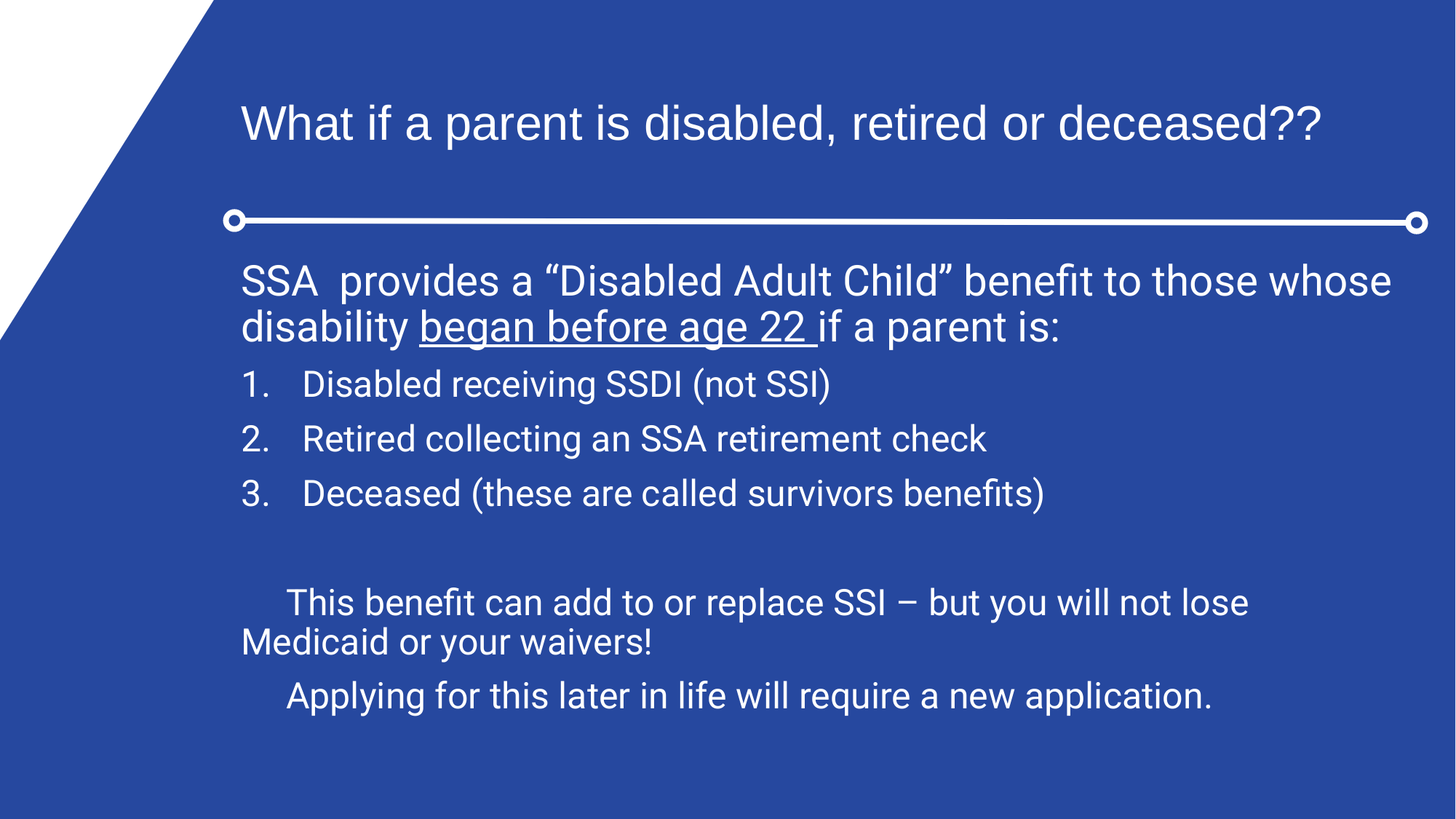

# What if a parent is disabled, retired or deceased??
SSA  provides a “Disabled Adult Child” benefit to those whose disability began before age 22 if a parent is:
Disabled receiving SSDI (not SSI)
Retired collecting an SSA retirement check
Deceased (these are called survivors benefits)

     This benefit can add to or replace SSI – but you will not lose         	Medicaid or your waivers!
     Applying for this later in life will require a new application.